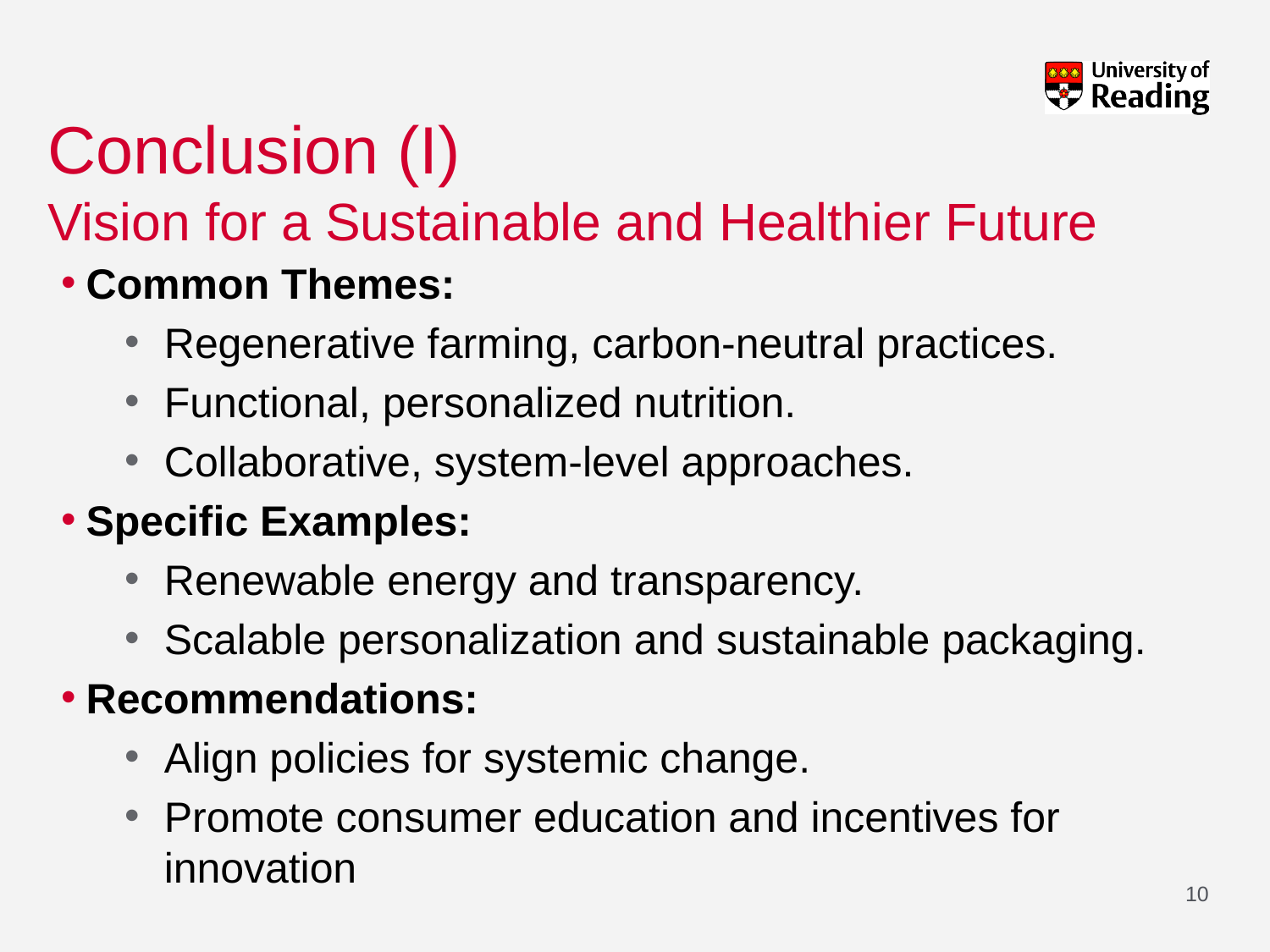

# Conclusion (I) Vision for a Sustainable and Healthier Future
Common Themes:
Regenerative farming, carbon-neutral practices.
Functional, personalized nutrition.
Collaborative, system-level approaches.
Specific Examples:
Renewable energy and transparency.
Scalable personalization and sustainable packaging.
Recommendations:
Align policies for systemic change.
Promote consumer education and incentives for innovation
10